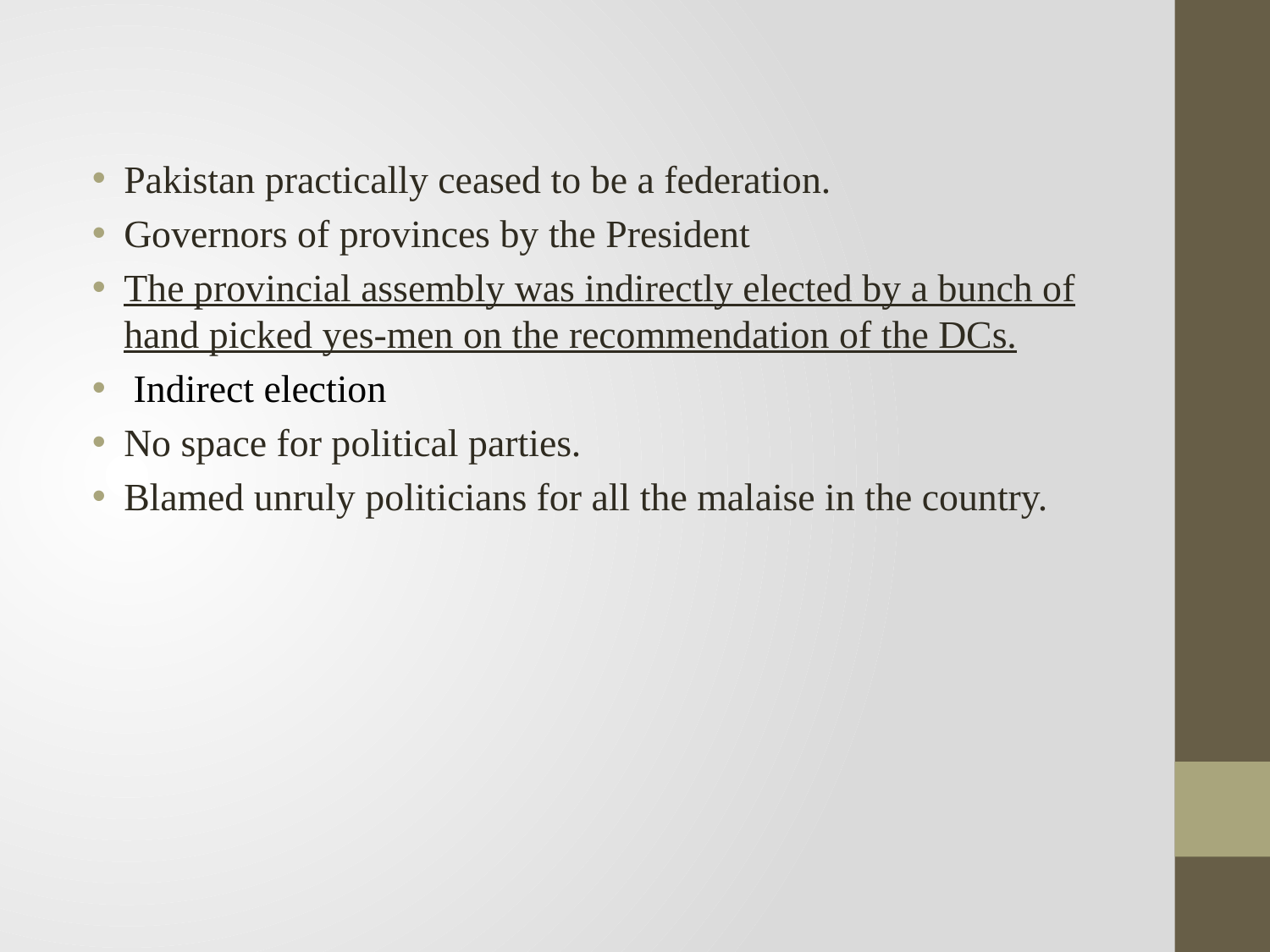

Pakistan practically ceased to be a federation.
Governors of provinces by the President
The provincial assembly was indirectly elected by a bunch of hand picked yes-men on the recommendation of the DCs.
 Indirect election
No space for political parties.
Blamed unruly politicians for all the malaise in the country.